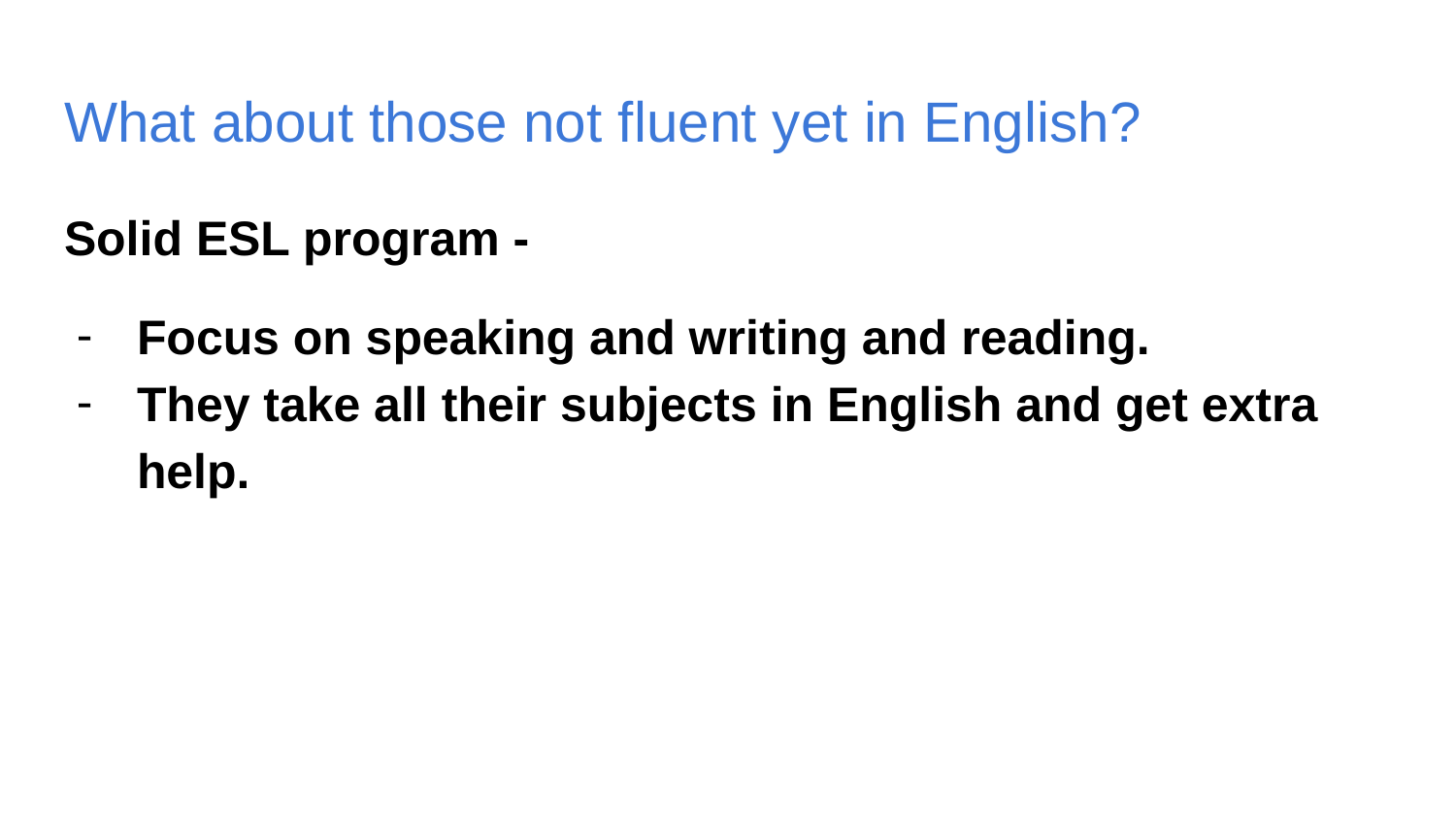

# What about those not fluent yet in English?
Solid ESL program -
Focus on speaking and writing and reading.
They take all their subjects in English and get extra help.